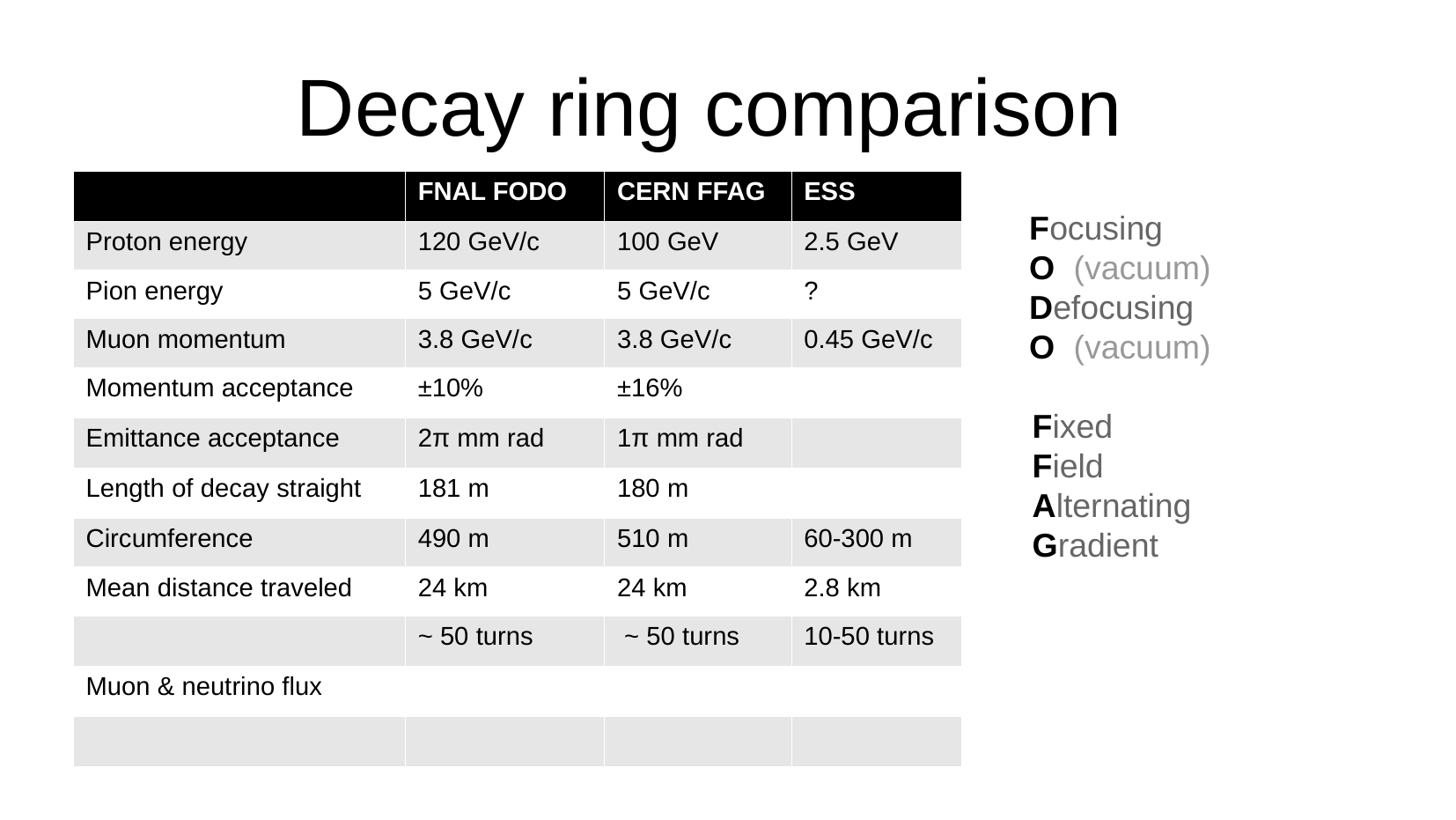

Decay ring comparison
|  | FNAL FODO | CERN FFAG | ESS |
| --- | --- | --- | --- |
| Proton energy | 120 GeV/c | 100 GeV | 2.5 GeV |
| Pion energy | 5 GeV/c | 5 GeV/c | ? |
| Muon momentum | 3.8 GeV/c | 3.8 GeV/c | 0.45 GeV/c |
| Momentum acceptance | ±10% | ±16% |  |
| Emittance acceptance | 2π mm rad | 1π mm rad |  |
| Length of decay straight | 181 m | 180 m |  |
| Circumference | 490 m | 510 m | 60-300 m |
| Mean distance traveled | 24 km | 24 km | 2.8 km |
|  | ~ 50 turns | ~ 50 turns | 10-50 turns |
| Muon & neutrino flux |  |  |  |
|  |  |  |  |
Focusing
O  (vacuum)
Defocusing
O  (vacuum)
Fixed
Field
Alternating
Gradient